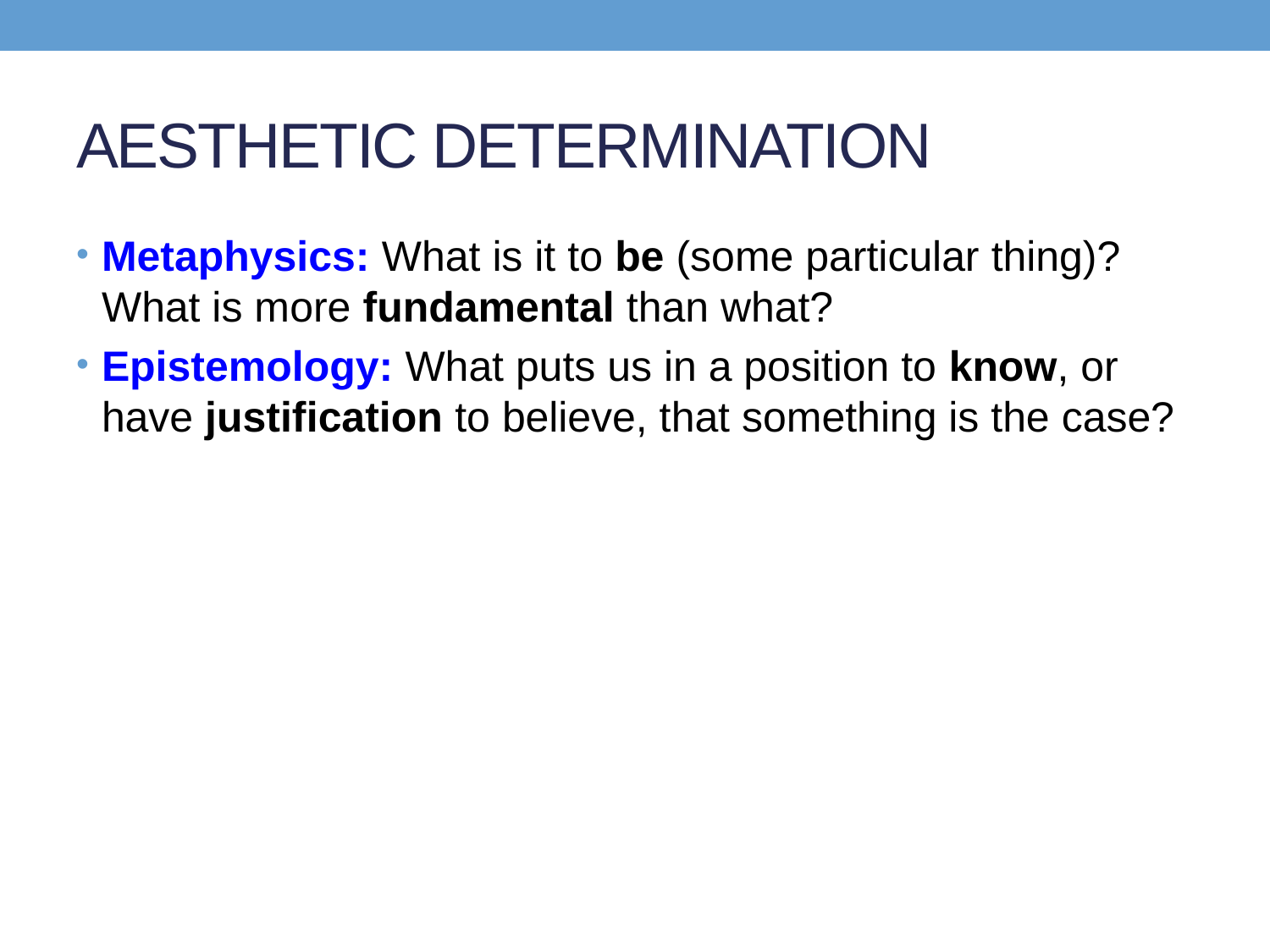

# AESTHETIC DETERMINATION
Metaphysics: What is it to be (some particular thing)? What is more fundamental than what?
Epistemology: What puts us in a position to know, or have justification to believe, that something is the case?